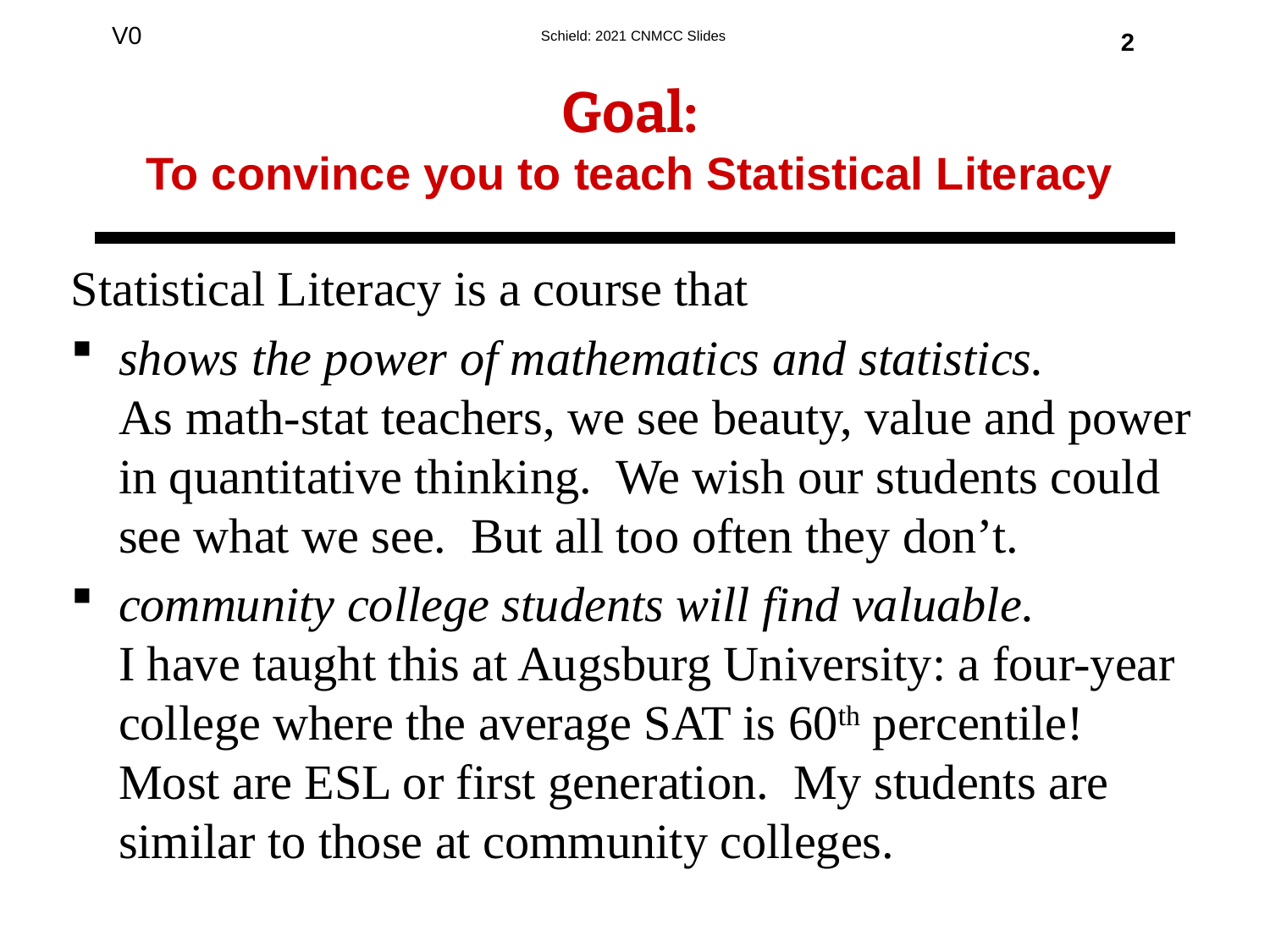

Goal:
To convince you to teach Statistical Literacy
2
Statistical Literacy is a course that
shows the power of mathematics and statistics.
As math-stat teachers, we see beauty, value and power in quantitative thinking.  We wish our students could see what we see.  But all too often they don’t.
community college students will find valuable.
I have taught this at Augsburg University: a four-year college where the average SAT is 60th percentile!
Most are ESL or first generation.  My students are similar to those at community colleges.